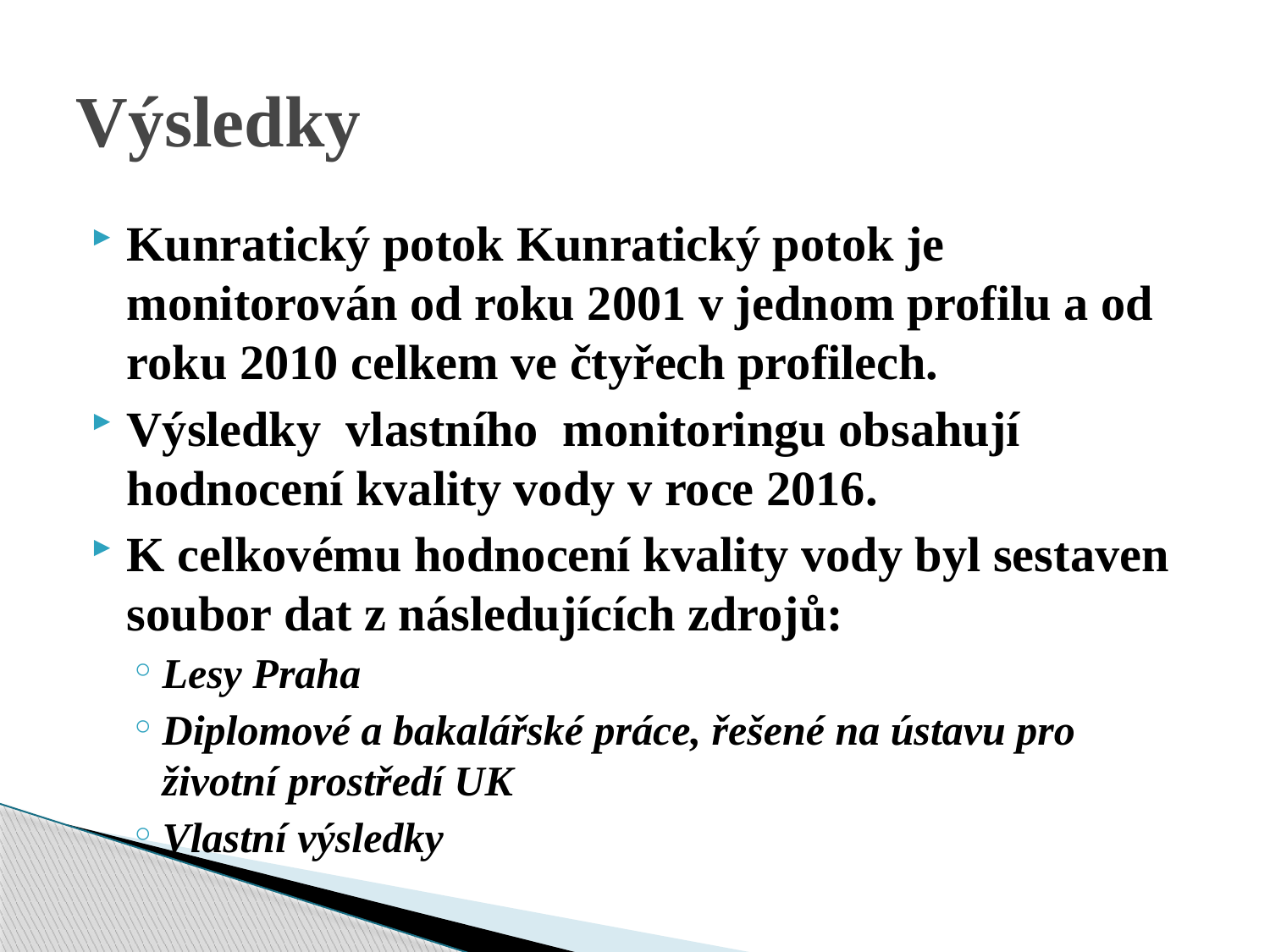

# Výsledky
Kunratický potok Kunratický potok je monitorován od roku 2001 v jednom profilu a od roku 2010 celkem ve čtyřech profilech.
Výsledky  vlastního  monitoringu obsahují hodnocení kvality vody v roce 2016.
K celkovému hodnocení kvality vody byl sestaven soubor dat z následujících zdrojů:
Lesy Praha
Diplomové a bakalářské práce, řešené na ústavu pro životní prostředí UK
Vlastní výsledky